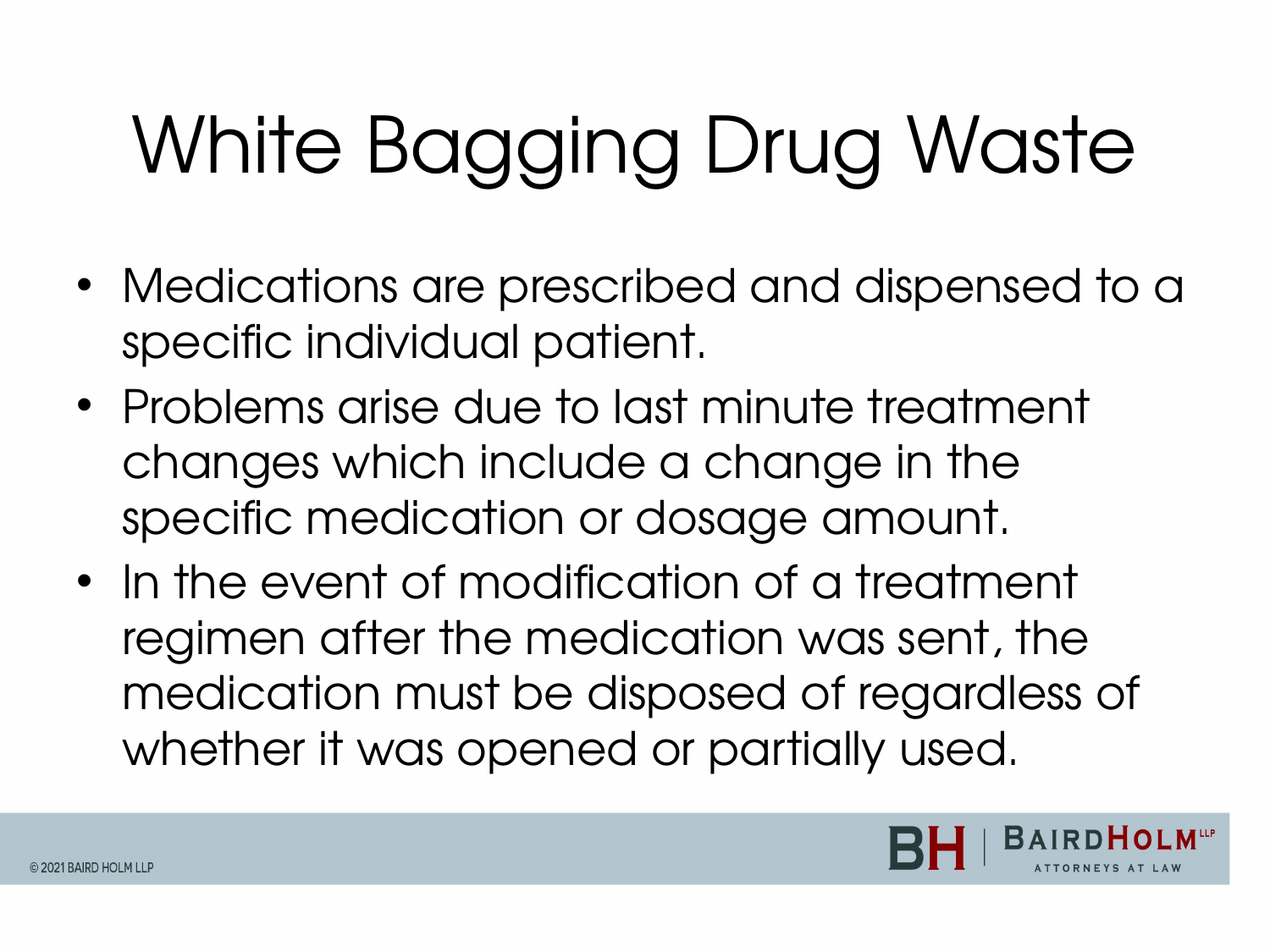

# White Bagging Drug Waste
Medications are prescribed and dispensed to a specific individual patient.
Problems arise due to last minute treatment changes which include a change in the specific medication or dosage amount.
In the event of modification of a treatment regimen after the medication was sent, the medication must be disposed of regardless of whether it was opened or partially used.